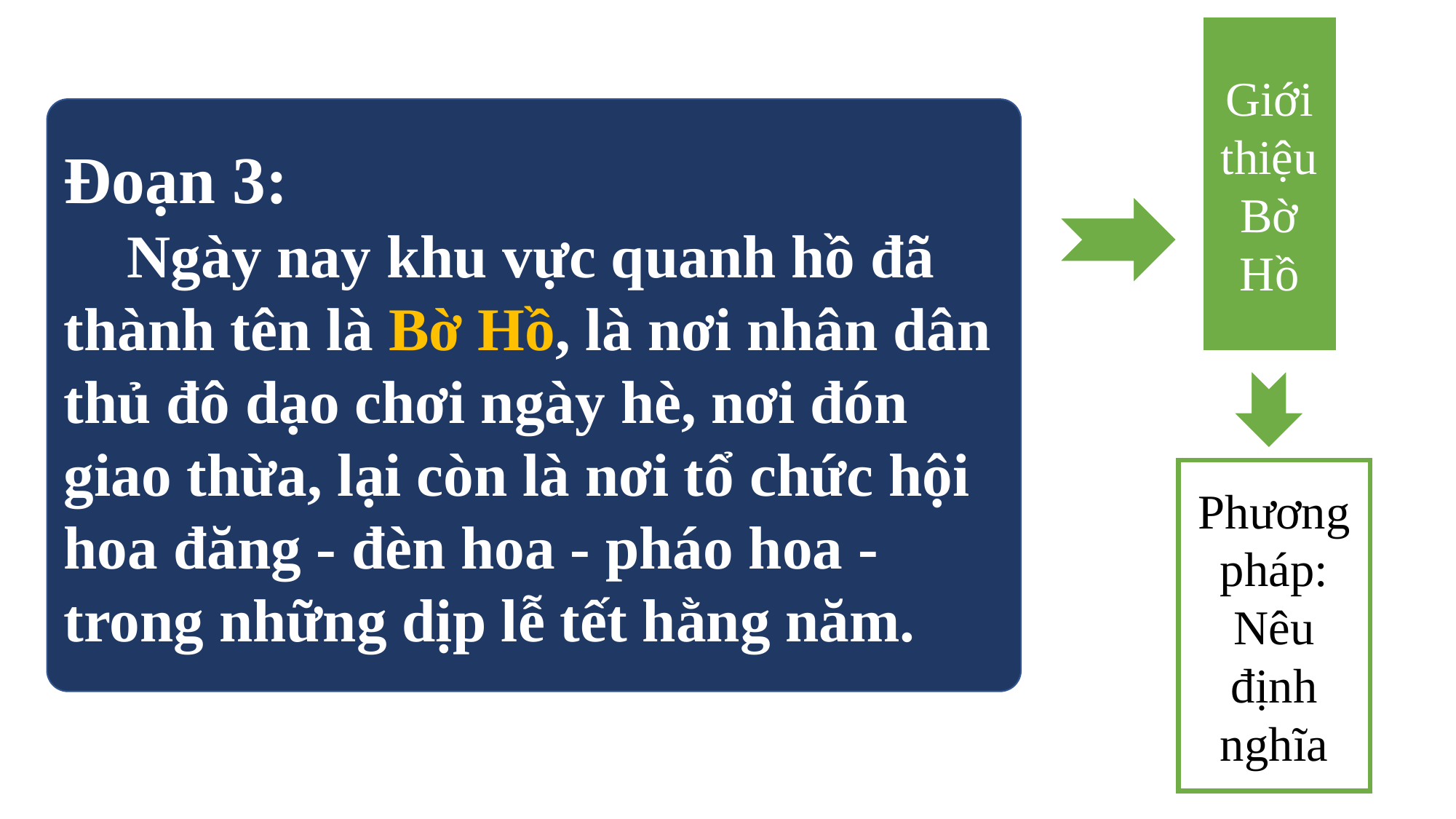

Giới thiệu Bờ Hồ
Đoạn 3:
      Ngày nay khu vực quanh hồ đã thành tên là Bờ Hồ, là nơi nhân dân thủ đô dạo chơi ngày hè, nơi đón giao thừa, lại còn là nơi tổ chức hội hoa đăng - đèn hoa - pháo hoa - trong những dịp lễ tết hằng năm.

Phương pháp:
Nêu định nghĩa